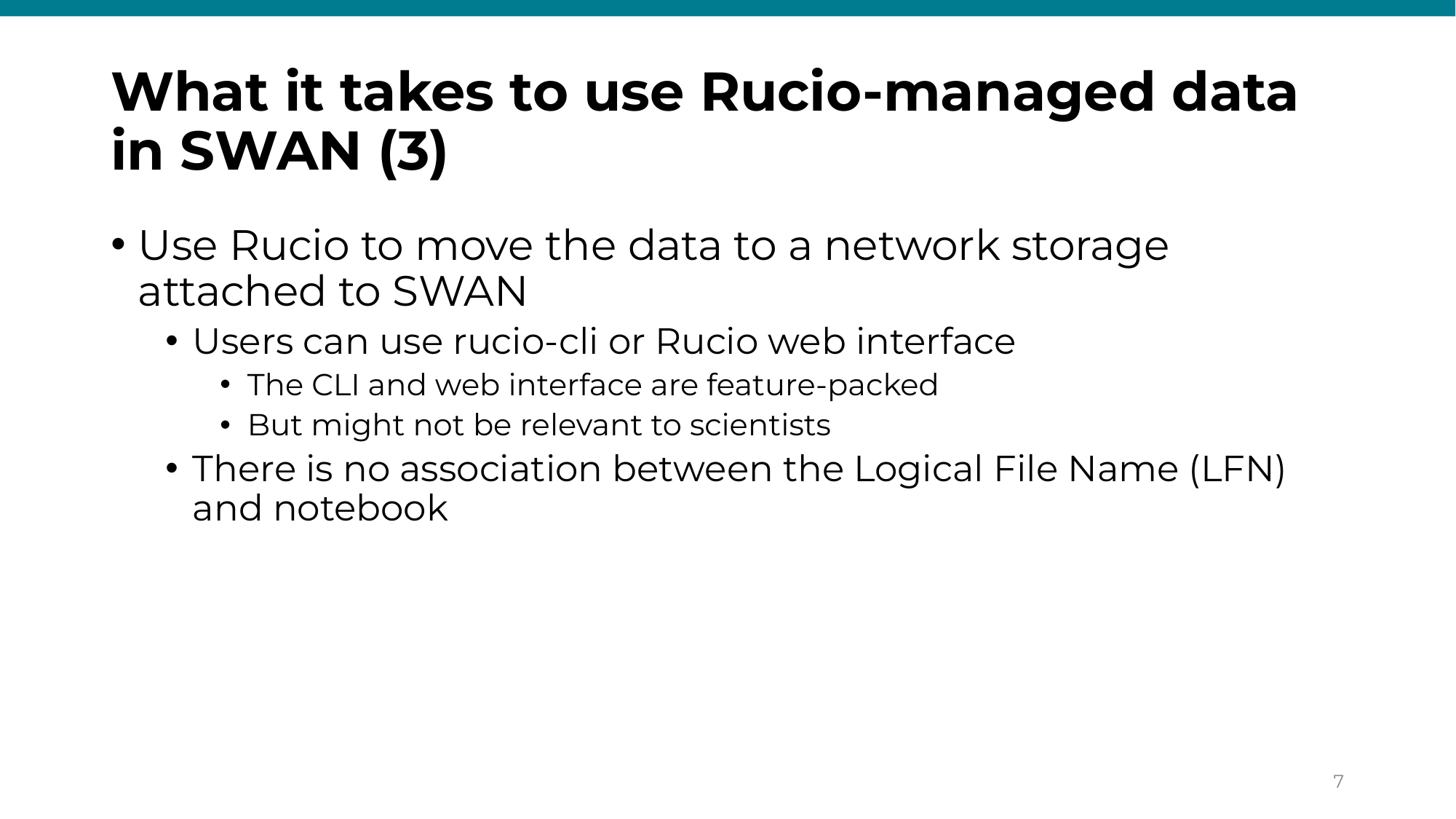

# What it takes to use Rucio-managed data in SWAN (3)
Use Rucio to move the data to a network storage attached to SWAN
Users can use rucio-cli or Rucio web interface
The CLI and web interface are feature-packed
But might not be relevant to scientists
There is no association between the Logical File Name (LFN) and notebook
7